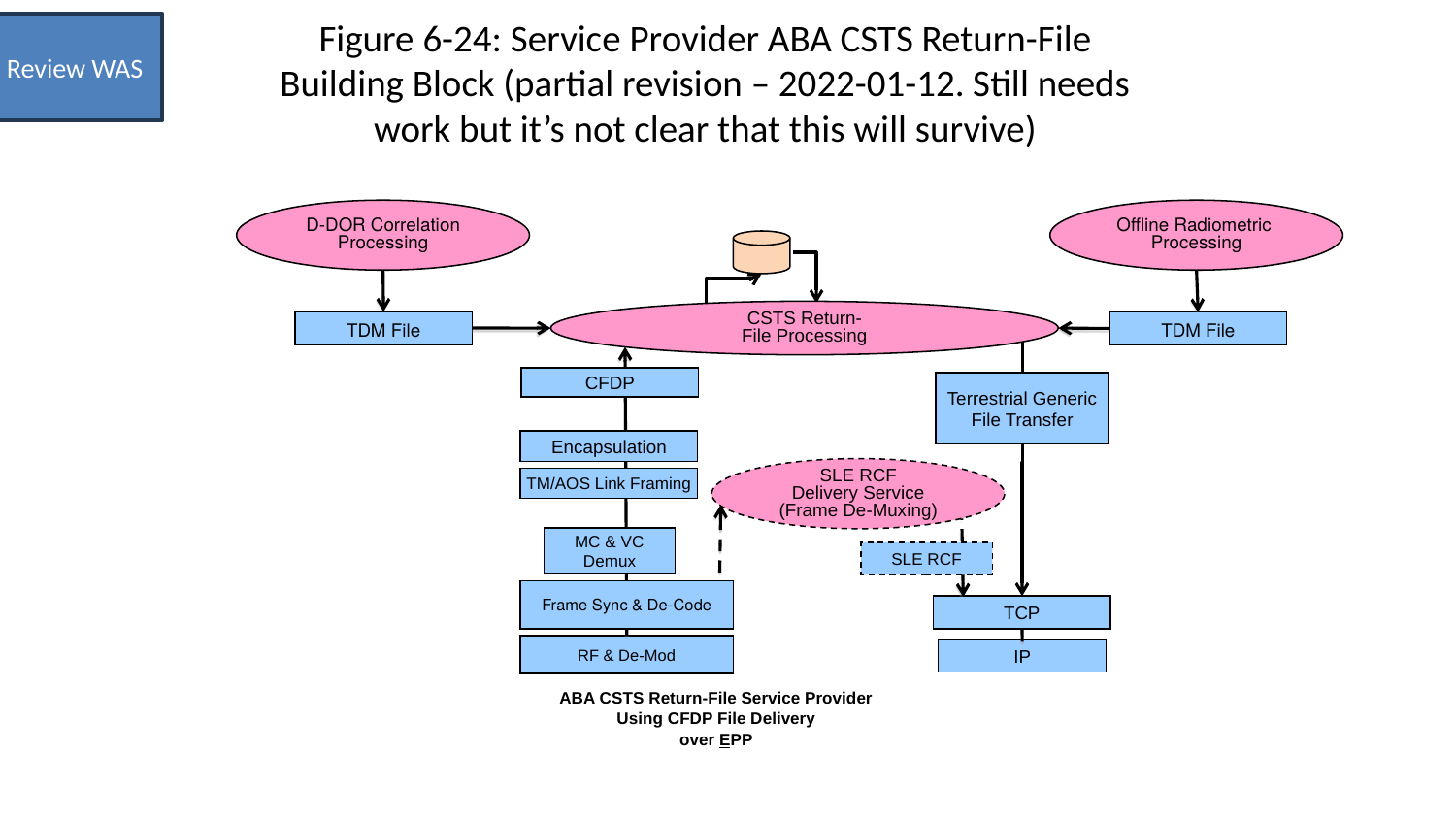

Review WAS
# Figure 6-24: Service Provider ABA CSTS Return-File Building Block (partial revision – 2022-01-12. Still needs work but it’s not clear that this will survive)
D-DOR Correlation
Processing
Offline Radiometric
Processing

CSTS Return-
File Processing
TDM File
TDM File
CFDP
Terrestrial Generic File Transfer
Encapsulation
SLE RCF
Delivery Service
(Frame De-Muxing)
TM/AOS Link Framing
MC & VC Demux
SLE RCF
Frame Sync & De-Code
TCP
RF & De-Mod
IP
ABA CSTS Return-File Service Provider
Using CFDP File Delivery
over EPP